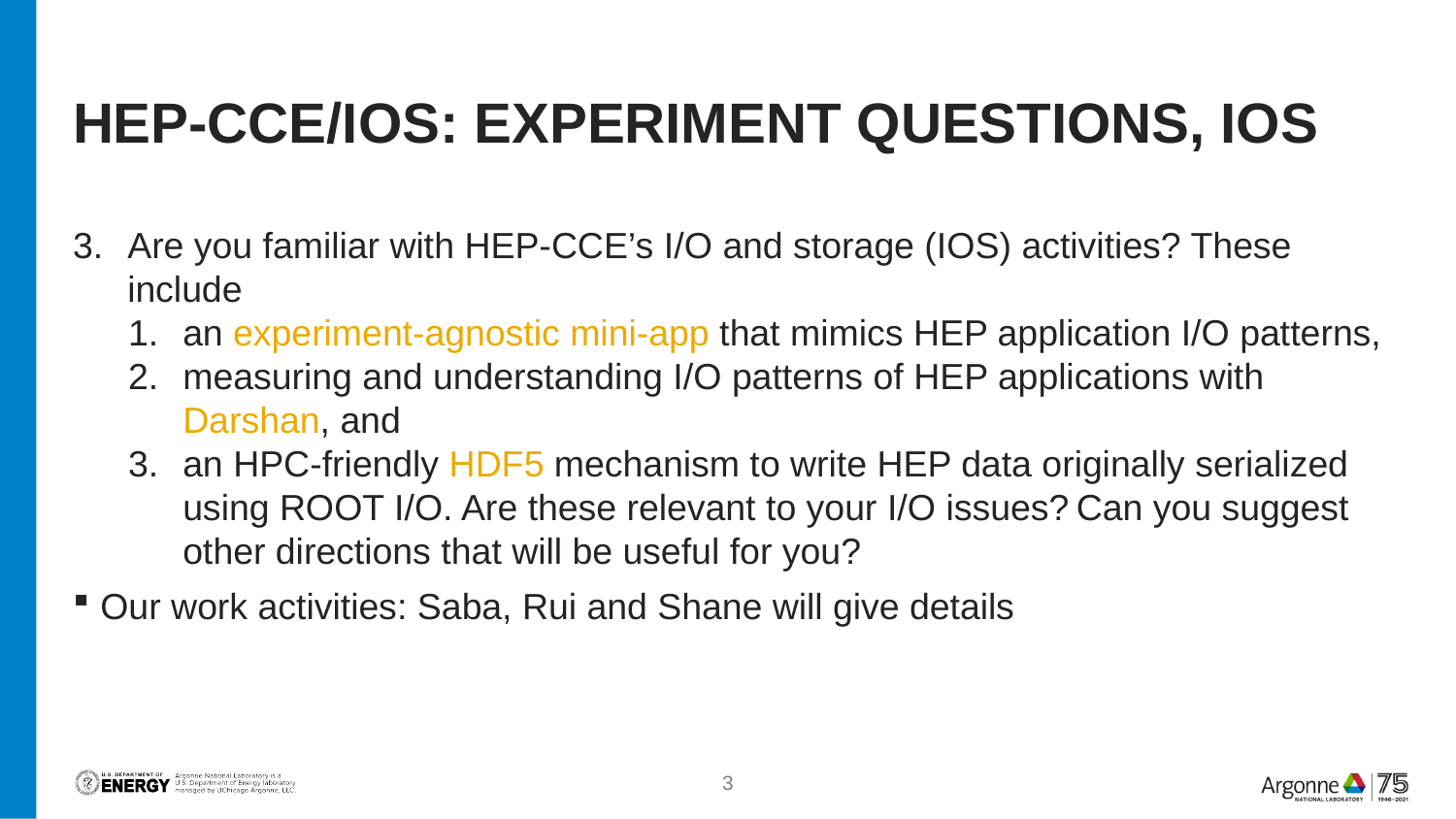

# HEP-CCE/IOS: Experiment Questions, IOS
Are you familiar with HEP-CCE’s I/O and storage (IOS) activities? These include
an experiment-agnostic mini-app that mimics HEP application I/O patterns,
measuring and understanding I/O patterns of HEP applications with Darshan, and
an HPC-friendly HDF5 mechanism to write HEP data originally serialized using ROOT I/O. Are these relevant to your I/O issues? Can you suggest other directions that will be useful for you?
Our work activities: Saba, Rui and Shane will give details
3